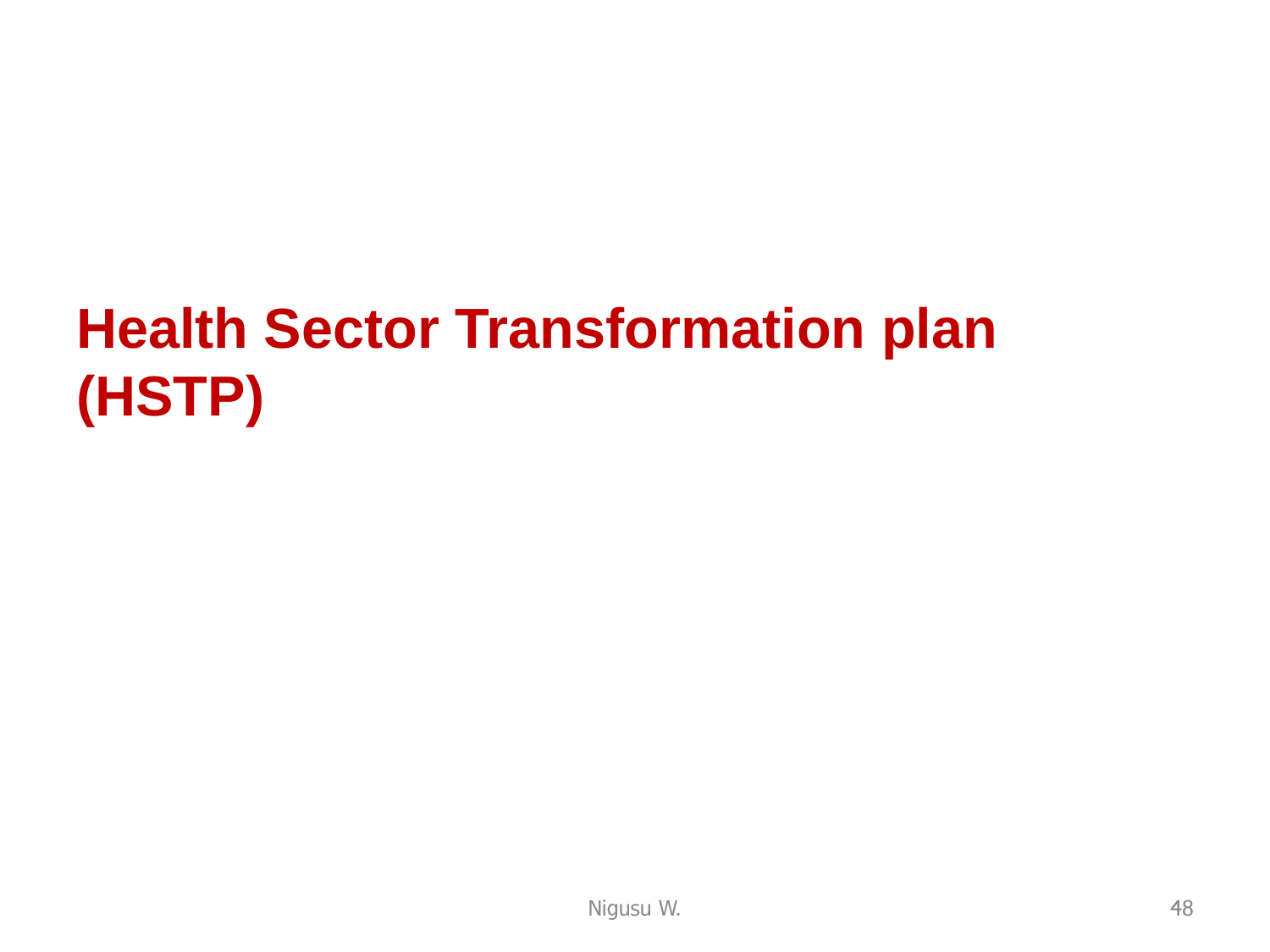

Health Sector Transformation plan (HSTP)
Nigusu W.
48